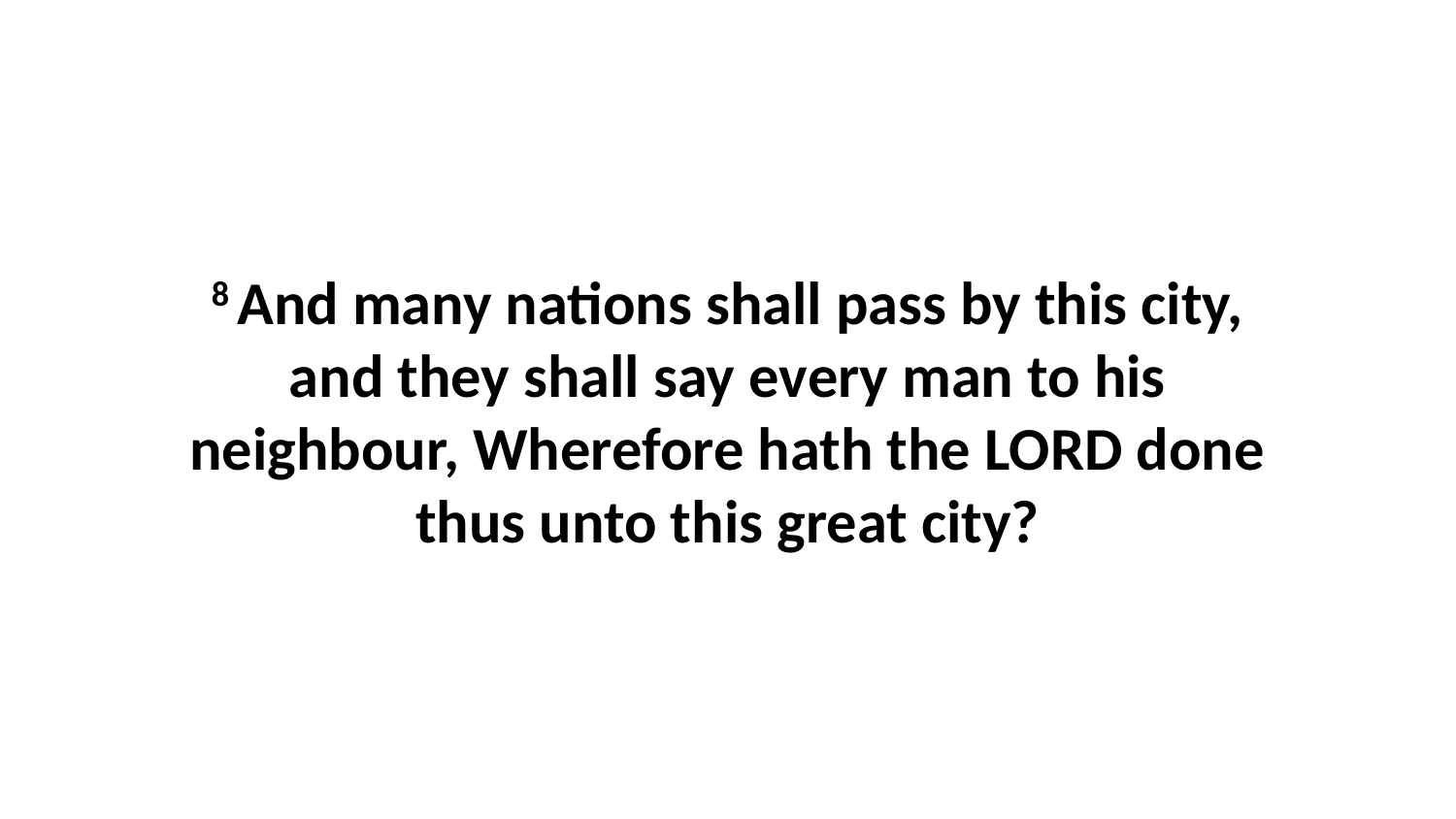

8 And many nations shall pass by this city, and they shall say every man to his neighbour, Wherefore hath the LORD done thus unto this great city?